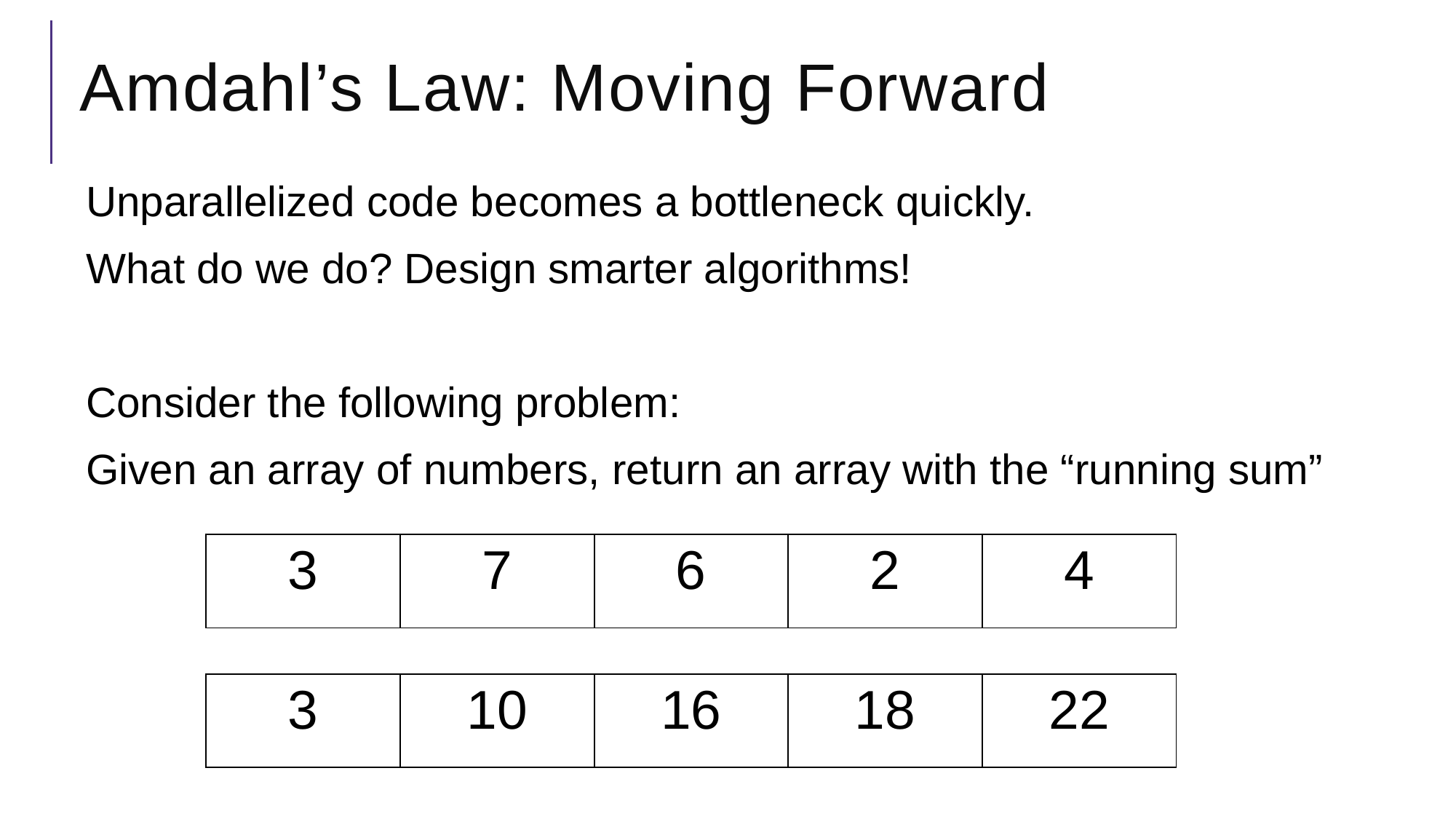

# Amdahl’s Law: Moving Forward
Unparallelized code becomes a bottleneck quickly.
What do we do? Design smarter algorithms!

Consider the following problem:
Given an array of numbers, return an array with the “running sum”

| 3 | 7 | 6 | 2 | 4 |
| --- | --- | --- | --- | --- |
| 3 | 10 | 16 | 18 | 22 |
| --- | --- | --- | --- | --- |